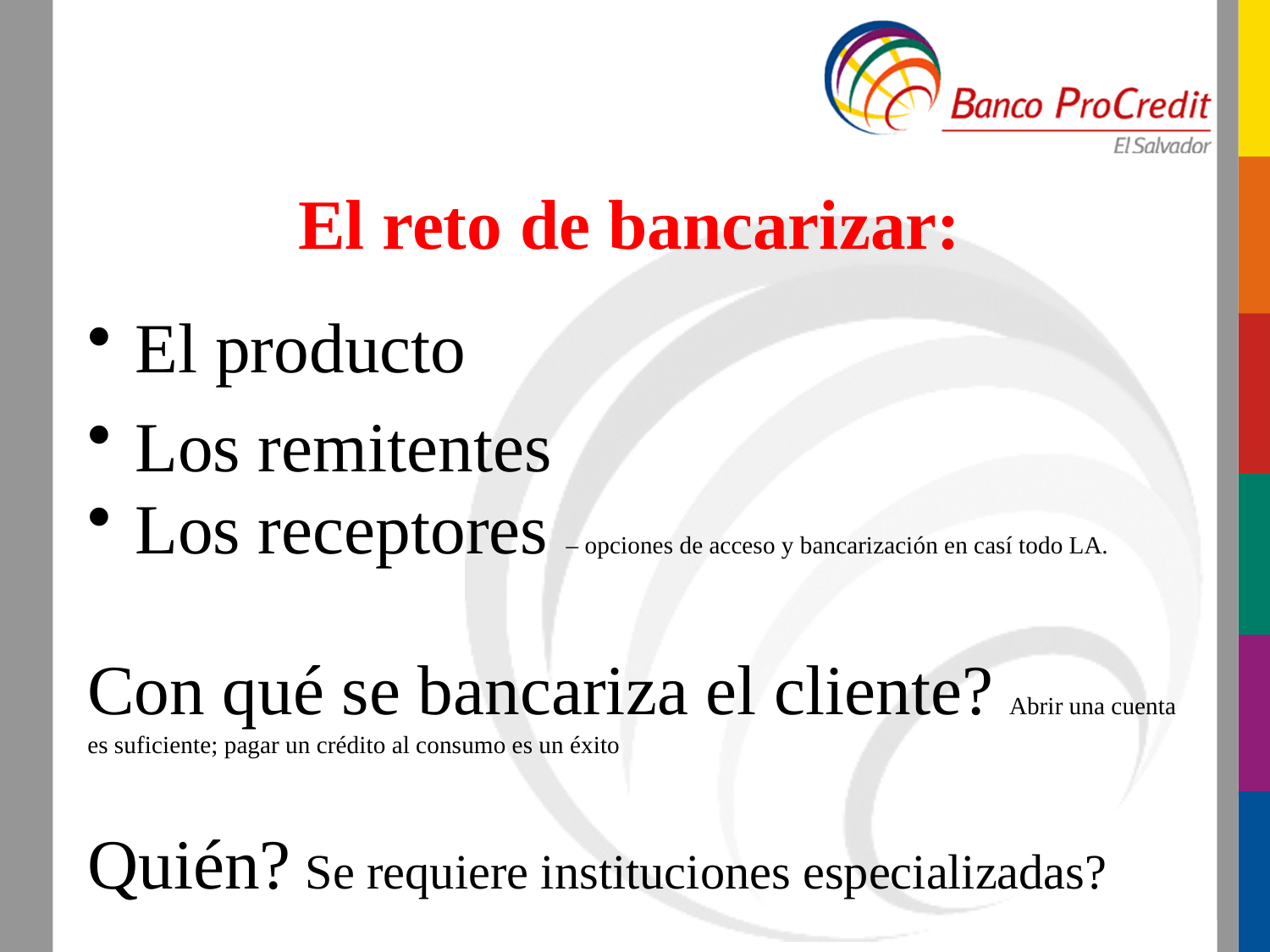

# El reto de bancarizar:
El producto
Los remitentes
Los receptores – opciones de acceso y bancarización en casí todo LA.

Con qué se bancariza el cliente? Abrir una cuenta es suficiente; pagar un crédito al consumo es un éxito
Quién? Se requiere instituciones especializadas?